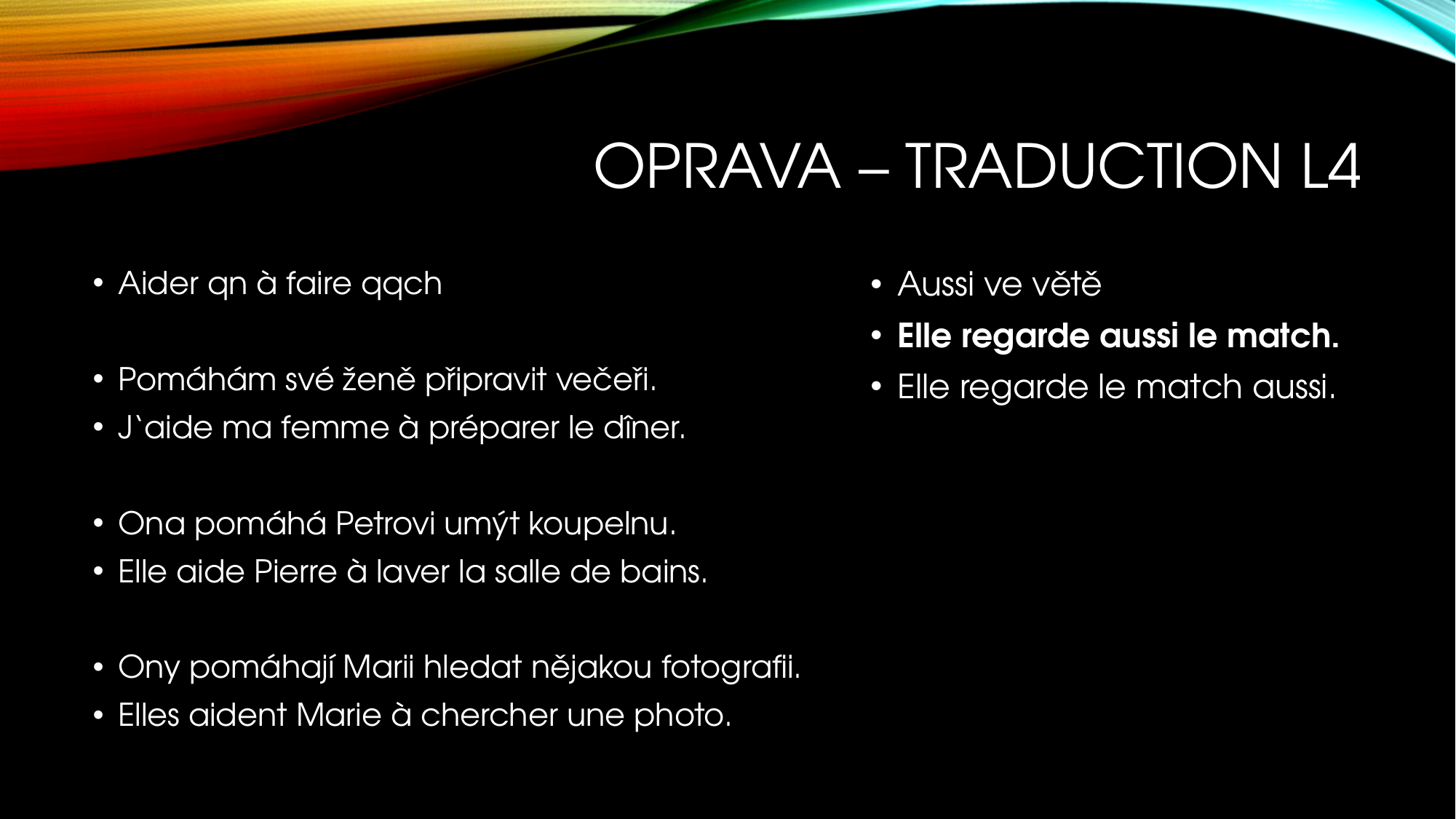

# Oprava – traduction L4
Aider qn à faire qqch

Pomáhám své ženě připravit večeři.
J‘aide ma femme à préparer le dîner.

Ona pomáhá Petrovi umýt koupelnu.
Elle aide Pierre à laver la salle de bains.

Ony pomáhají Marii hledat nějakou fotografii.
Elles aident Marie à chercher une photo.
Aussi ve větě
Elle regarde aussi le match.
Elle regarde le match aussi.